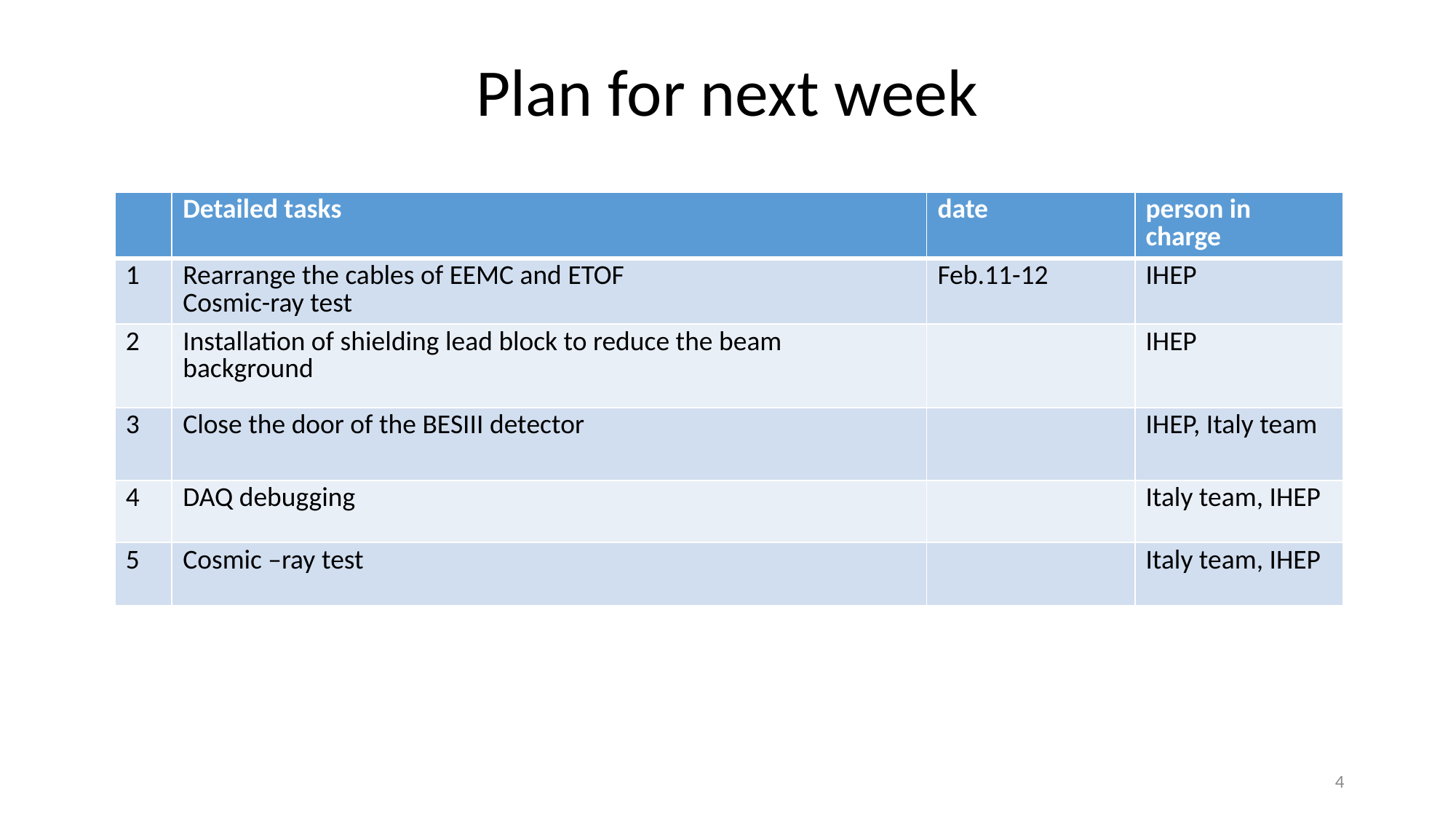

# Plan for next week
|  | Detailed tasks | date | person in charge |
| --- | --- | --- | --- |
| 1 | Rearrange the cables of EEMC and ETOF Cosmic-ray test | Feb.11-12 | IHEP |
| 2 | Installation of shielding lead block to reduce the beam background |  | IHEP |
| 3 | Close the door of the BESIII detector |  | IHEP, Italy team |
| 4 | DAQ debugging |  | Italy team, IHEP |
| 5 | Cosmic –ray test |  | Italy team, IHEP |
4